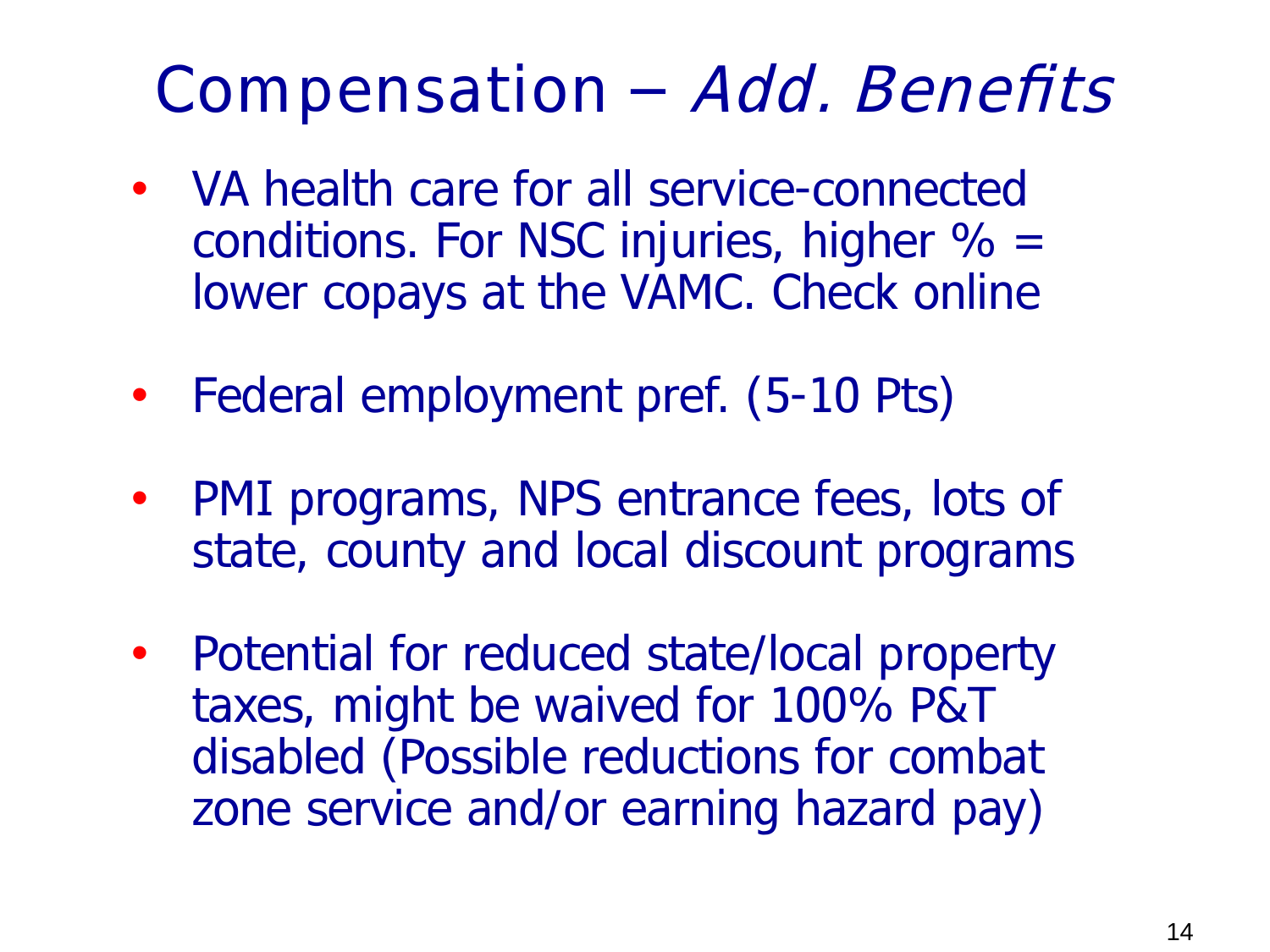

Compensation – Add. Benefits
VA health care for all service-connected conditions. For NSC injuries, higher % = lower copays at the VAMC. Check online

Federal employment pref. (5-10 Pts)

PMI programs, NPS entrance fees, lots of state, county and local discount programs

Potential for reduced state/local property taxes, might be waived for 100% P&T disabled (Possible reductions for combat zone service and/or earning hazard pay)

14